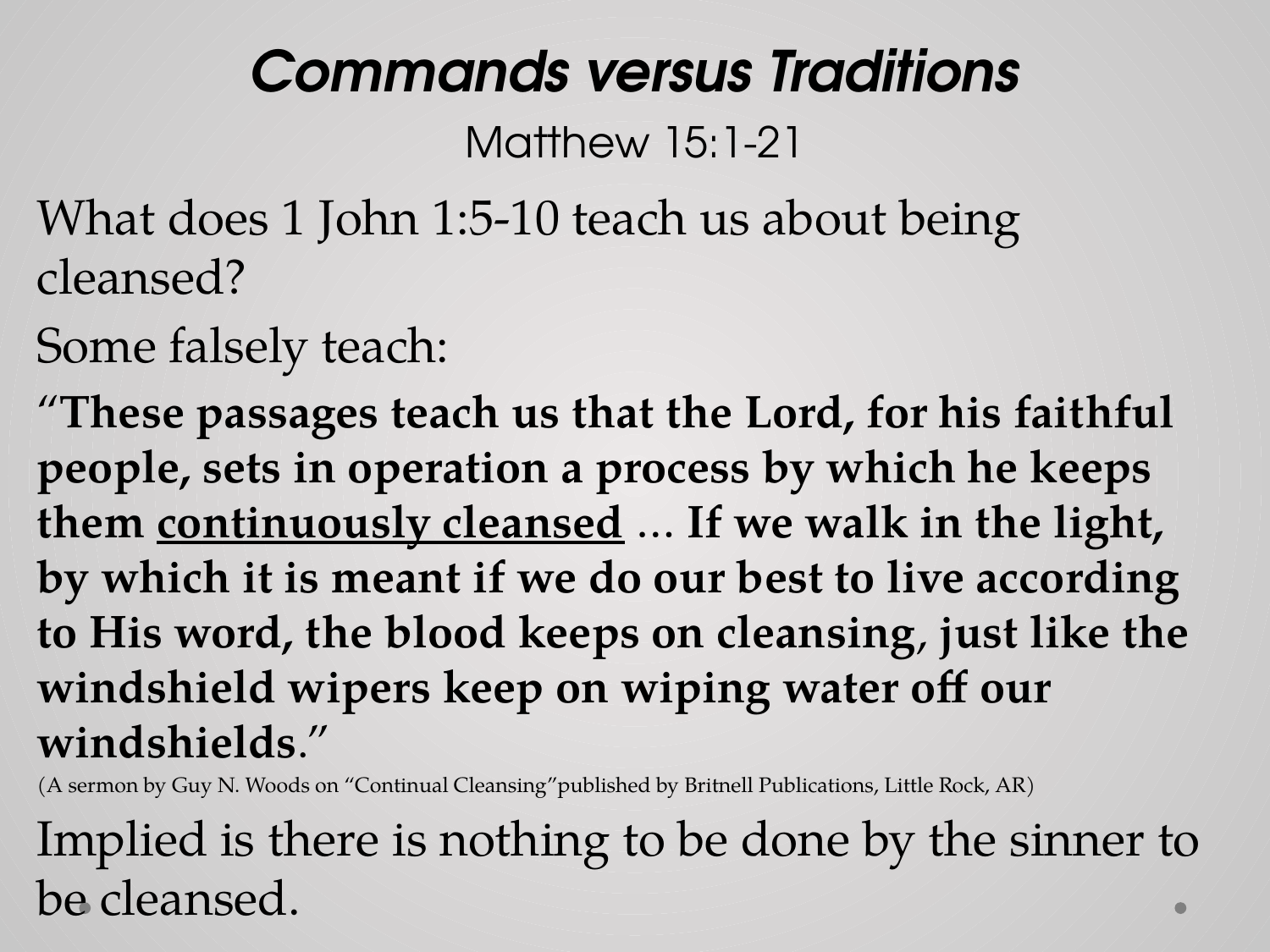

# Commands versus Traditions Matthew 15:1-21
What does 1 John 1:5-10 teach us about being cleansed?
Some falsely teach:
“These passages teach us that the Lord, for his faithful people, sets in operation a process by which he keeps them continuously cleansed … If we walk in the light, by which it is meant if we do our best to live according to His word, the blood keeps on cleansing, just like the windshield wipers keep on wiping water off our windshields.”
(A sermon by Guy N. Woods on “Continual Cleansing”published by Britnell Publications, Little Rock, AR)
Implied is there is nothing to be done by the sinner to be cleansed.